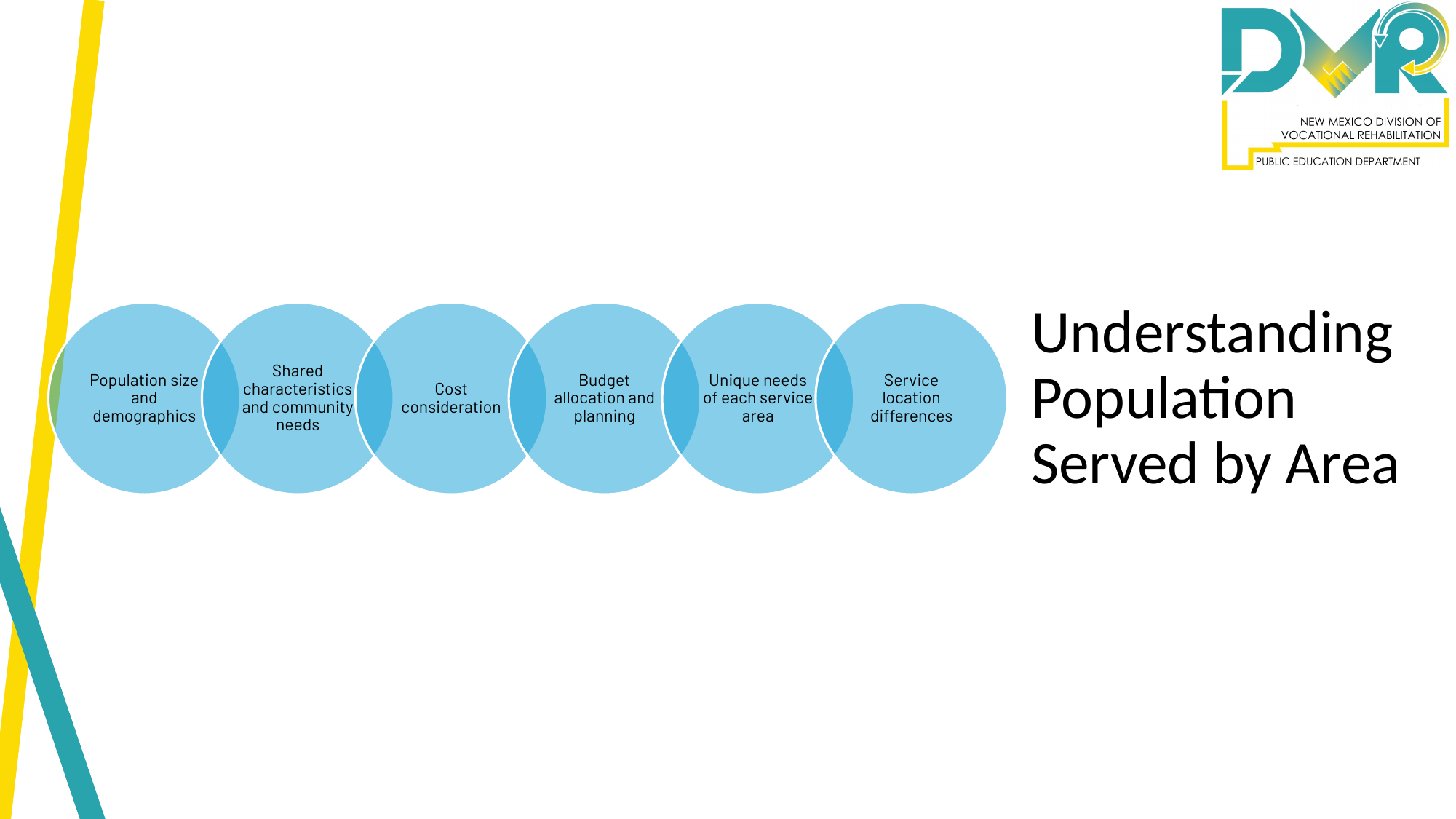

Population size and demographics
Shared characteristics and community needs
Cost consideration
Budget allocation and planning
Unique needs of each service area
Service location differences
# Understanding Population Served by Area